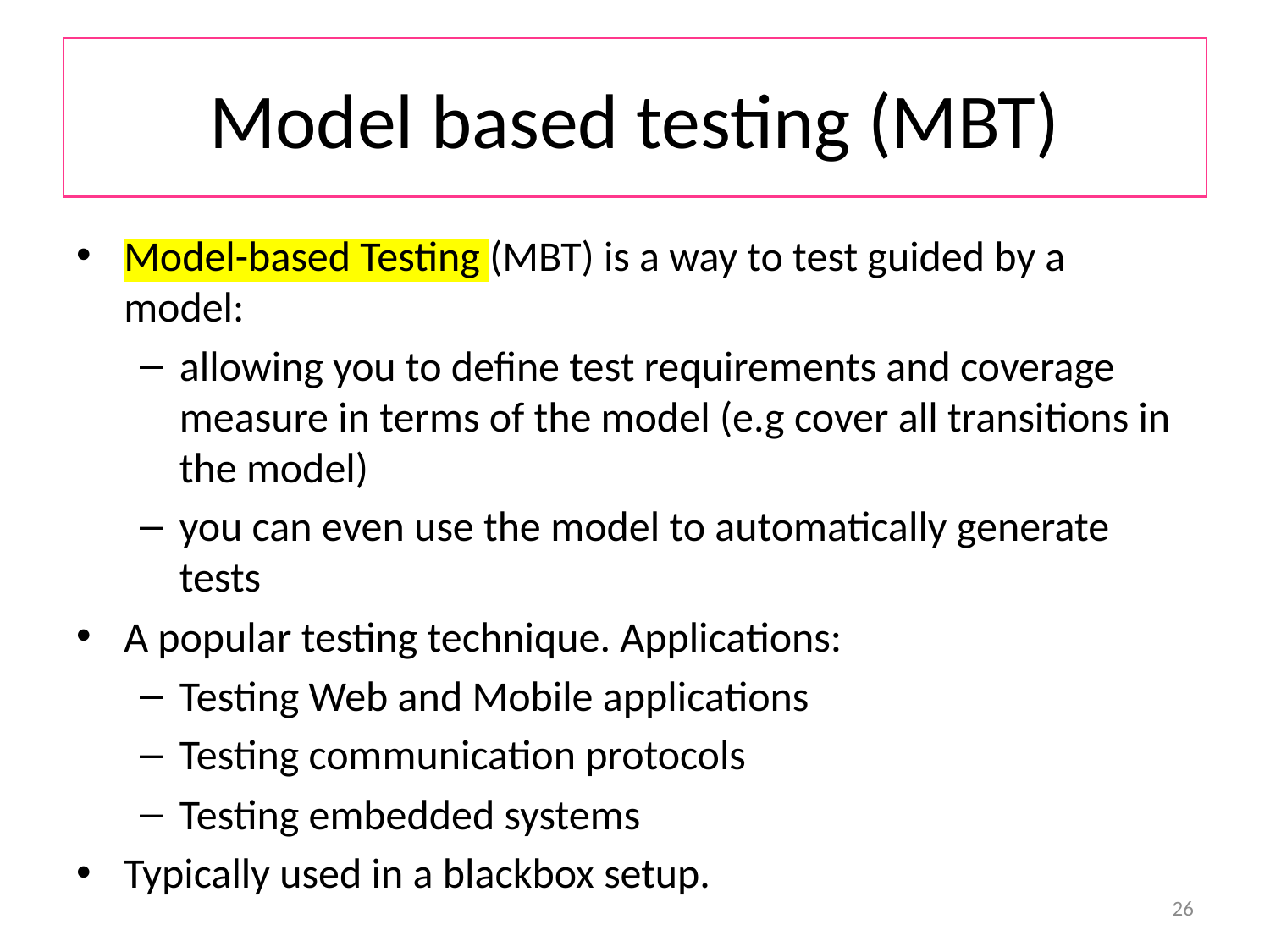

# Model based testing (MBT)
Model-based Testing (MBT) is a way to test guided by a model:
allowing you to define test requirements and coverage measure in terms of the model (e.g cover all transitions in the model)
you can even use the model to automatically generate tests
A popular testing technique. Applications:
Testing Web and Mobile applications
Testing communication protocols
Testing embedded systems
Typically used in a blackbox setup.

26